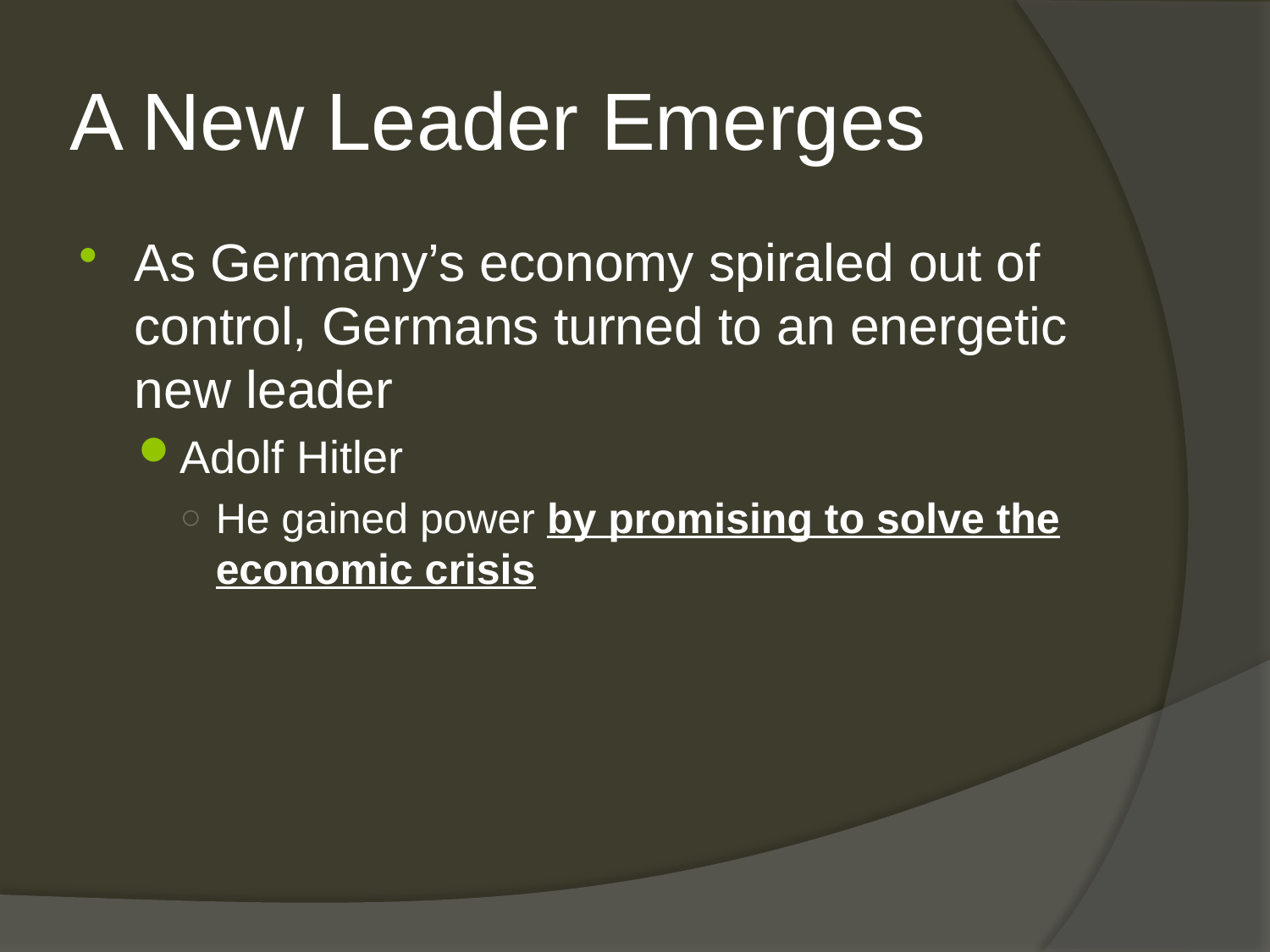

# A New Leader Emerges
As Germany’s economy spiraled out of control, Germans turned to an energetic new leader
Adolf Hitler
He gained power by promising to solve the economic crisis